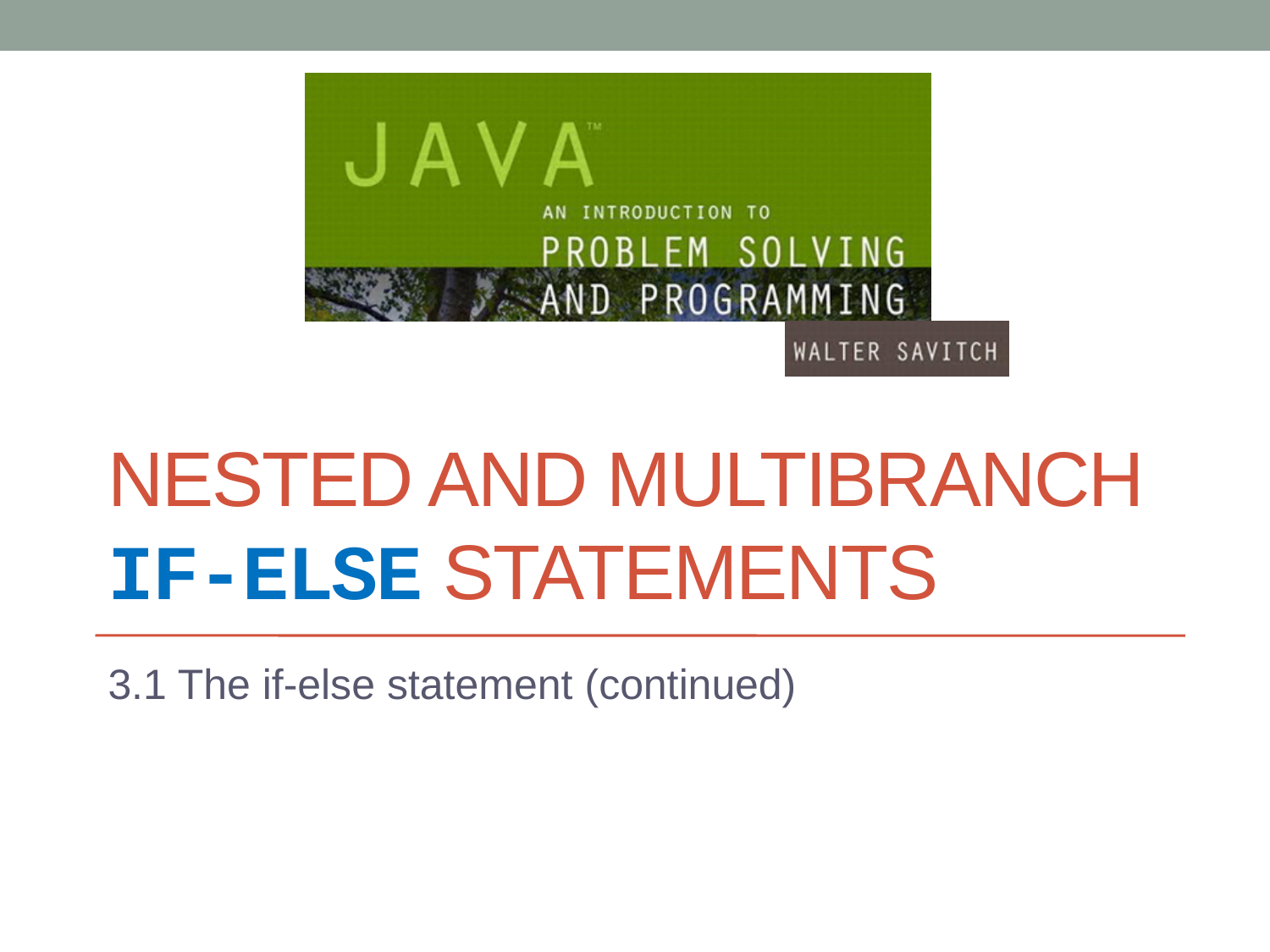

# Nested and Multibranch if-else Statements
3.1 The if-else statement (continued)